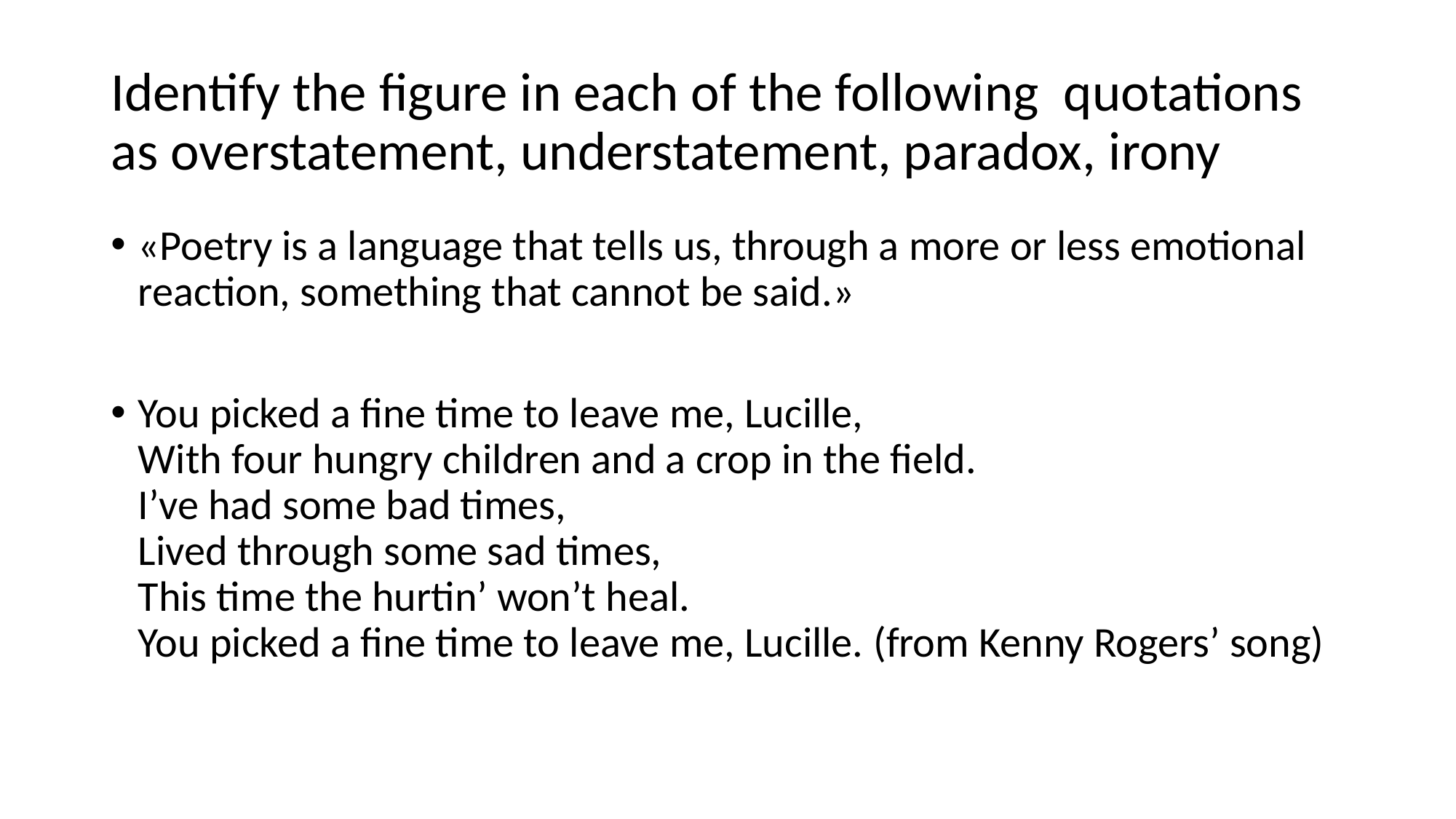

# Identify the figure in each of the following  quotations as overstatement, understatement, paradox, irony
«Poetry is a language that tells us, through a more or less emotional reaction, something that cannot be said.»

You picked a fine time to leave me, Lucille,
With four hungry children and a crop in the field.
I’ve had some bad times,
Lived through some sad times,
This time the hurtin’ won’t heal.
You picked a fine time to leave me, Lucille. (from Kenny Rogers’ song)